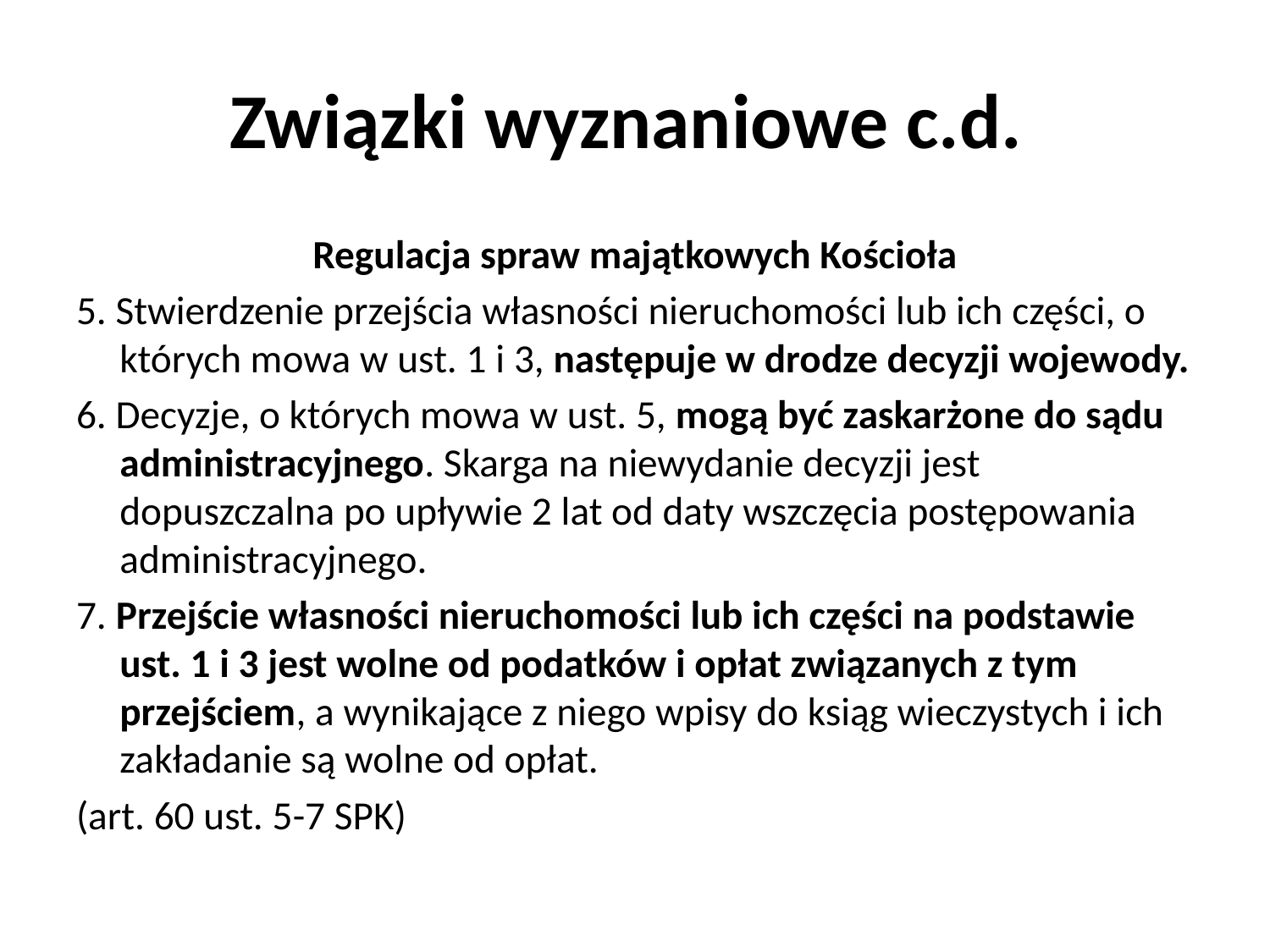

# Związki wyznaniowe c.d.
Regulacja spraw majątkowych Kościoła
5. Stwierdzenie przejścia własności nieruchomości lub ich części, o których mowa w ust. 1 i 3, następuje w drodze decyzji wojewody.
6. Decyzje, o których mowa w ust. 5, mogą być zaskarżone do sądu administracyjnego. Skarga na niewydanie decyzji jest dopuszczalna po upływie 2 lat od daty wszczęcia postępowania administracyjnego.
7. Przejście własności nieruchomości lub ich części na podstawie ust. 1 i 3 jest wolne od podatków i opłat związanych z tym przejściem, a wynikające z niego wpisy do ksiąg wieczystych i ich zakładanie są wolne od opłat.
(art. 60 ust. 5-7 SPK)